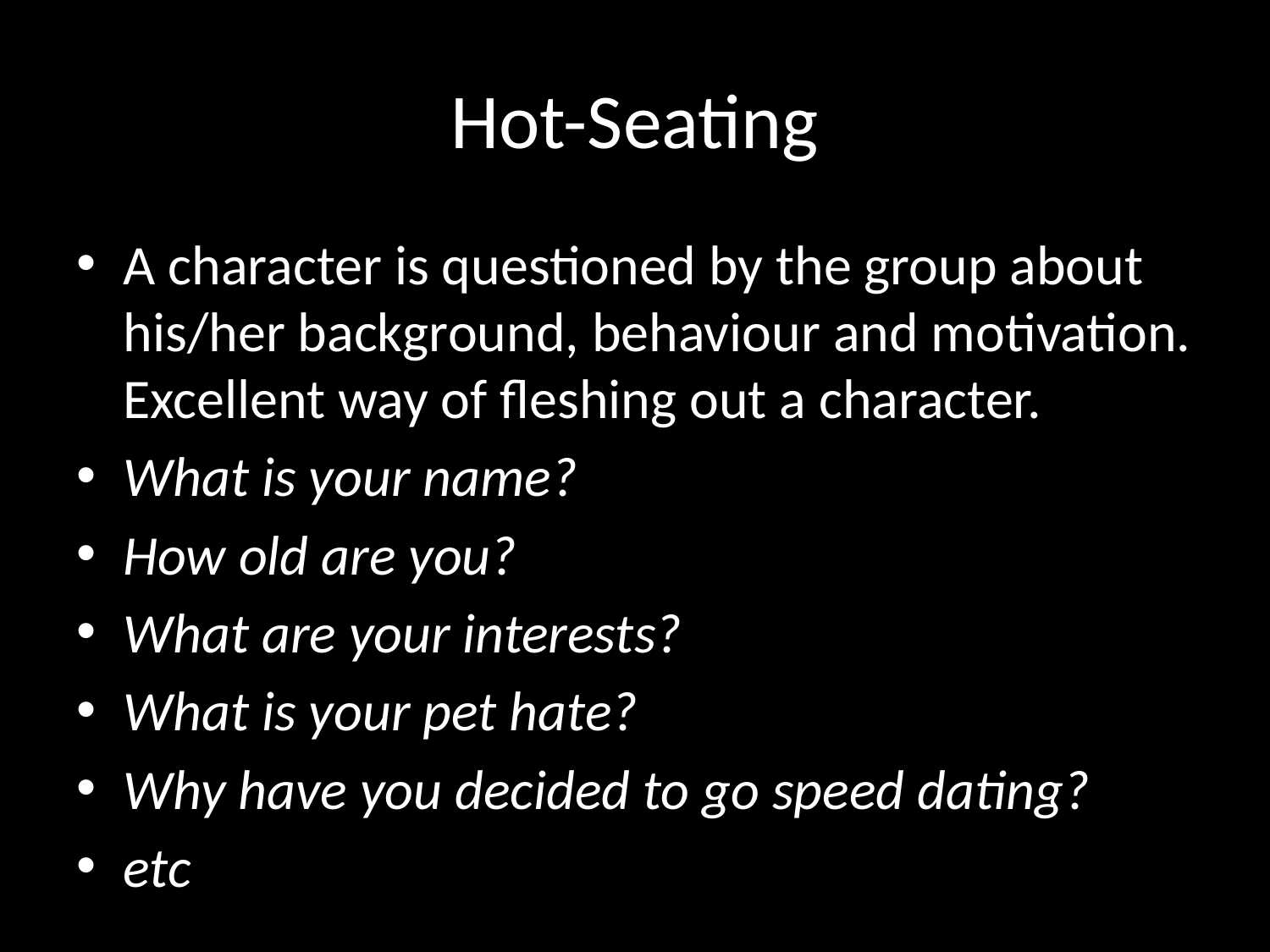

# Hot-Seating
A character is questioned by the group about his/her background, behaviour and motivation. Excellent way of fleshing out a character.
What is your name?
How old are you?
What are your interests?
What is your pet hate?
Why have you decided to go speed dating?
etc